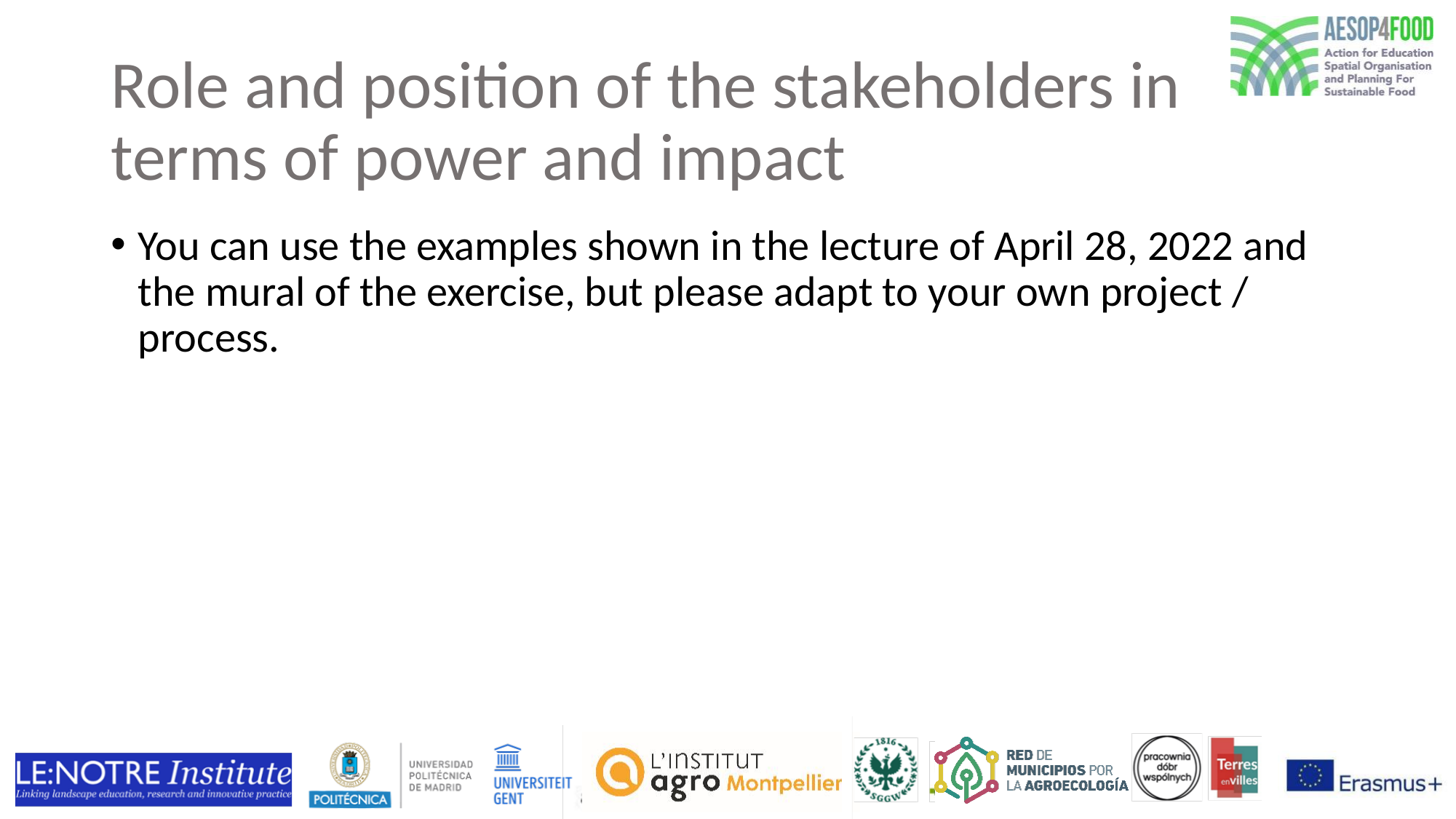

# Role and position of the stakeholders in terms of power and impact
You can use the examples shown in the lecture of April 28, 2022 and the mural of the exercise, but please adapt to your own project / process.